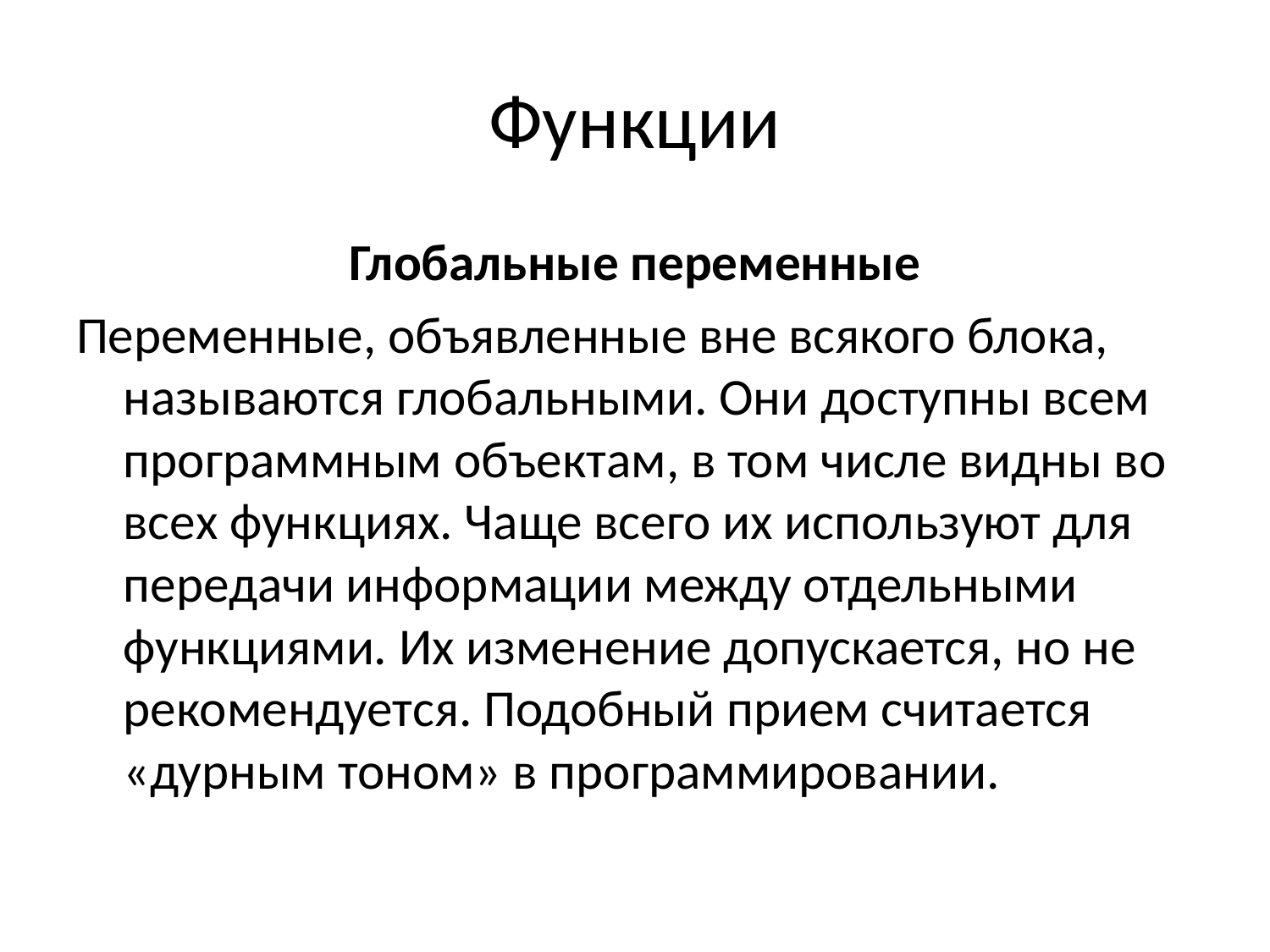

# Функции
Глобальные переменные
Переменные, объявленные вне всякого блока, называются глобальными. Они доступны всем программным объектам, в том числе видны во всех функциях. Чаще всего их используют для передачи информации между отдельными функциями. Их изменение допускается, но не рекомендуется. Подобный прием считается «дурным тоном» в программировании.